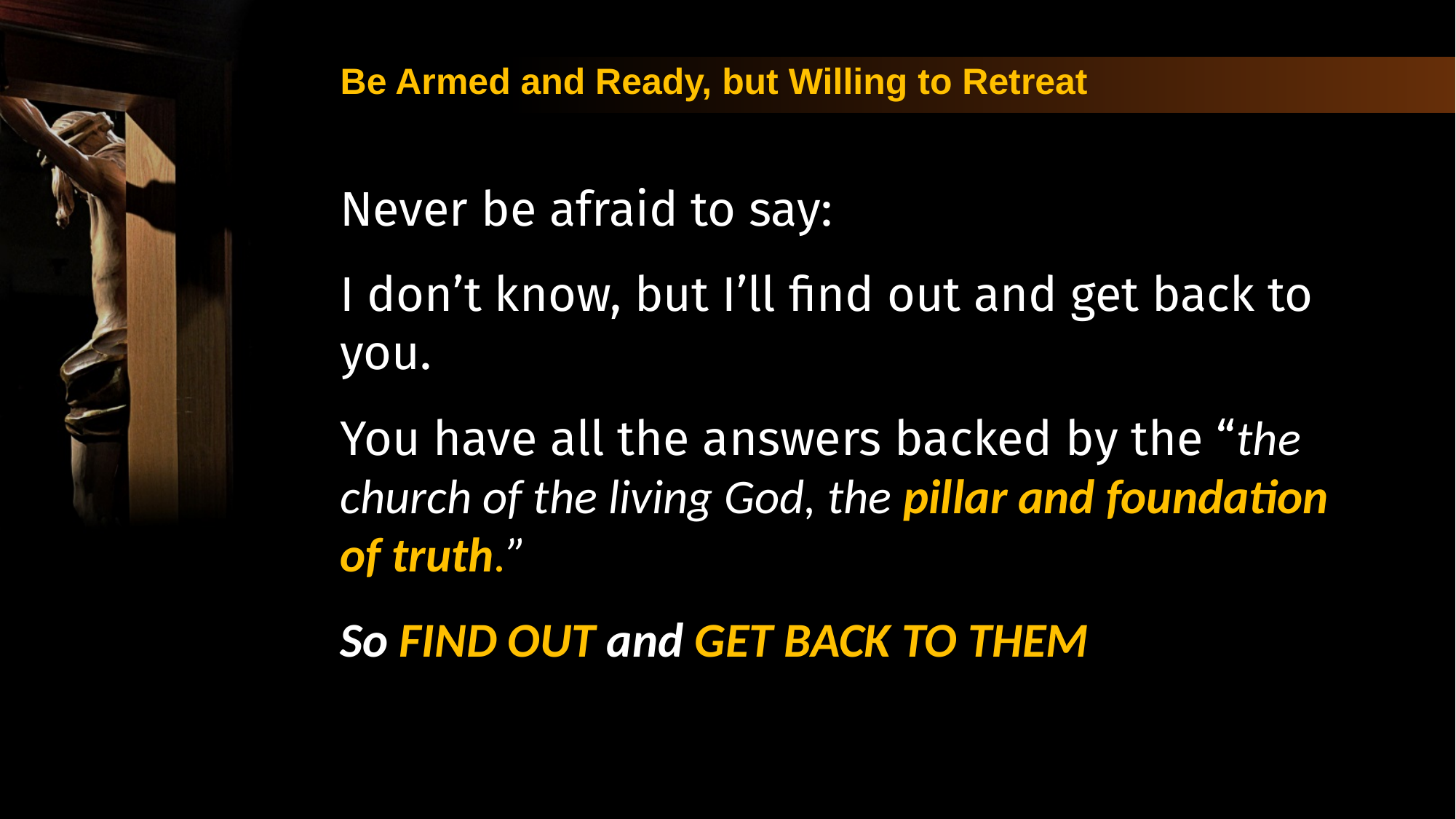

Be Armed and Ready, but Willing to Retreat
Never be afraid to say:
I don’t know, but I’ll find out and get back to you.
You have all the answers backed by the “the church of the living God, the pillar and foundation of truth.”
So FIND OUT and GET BACK TO THEM